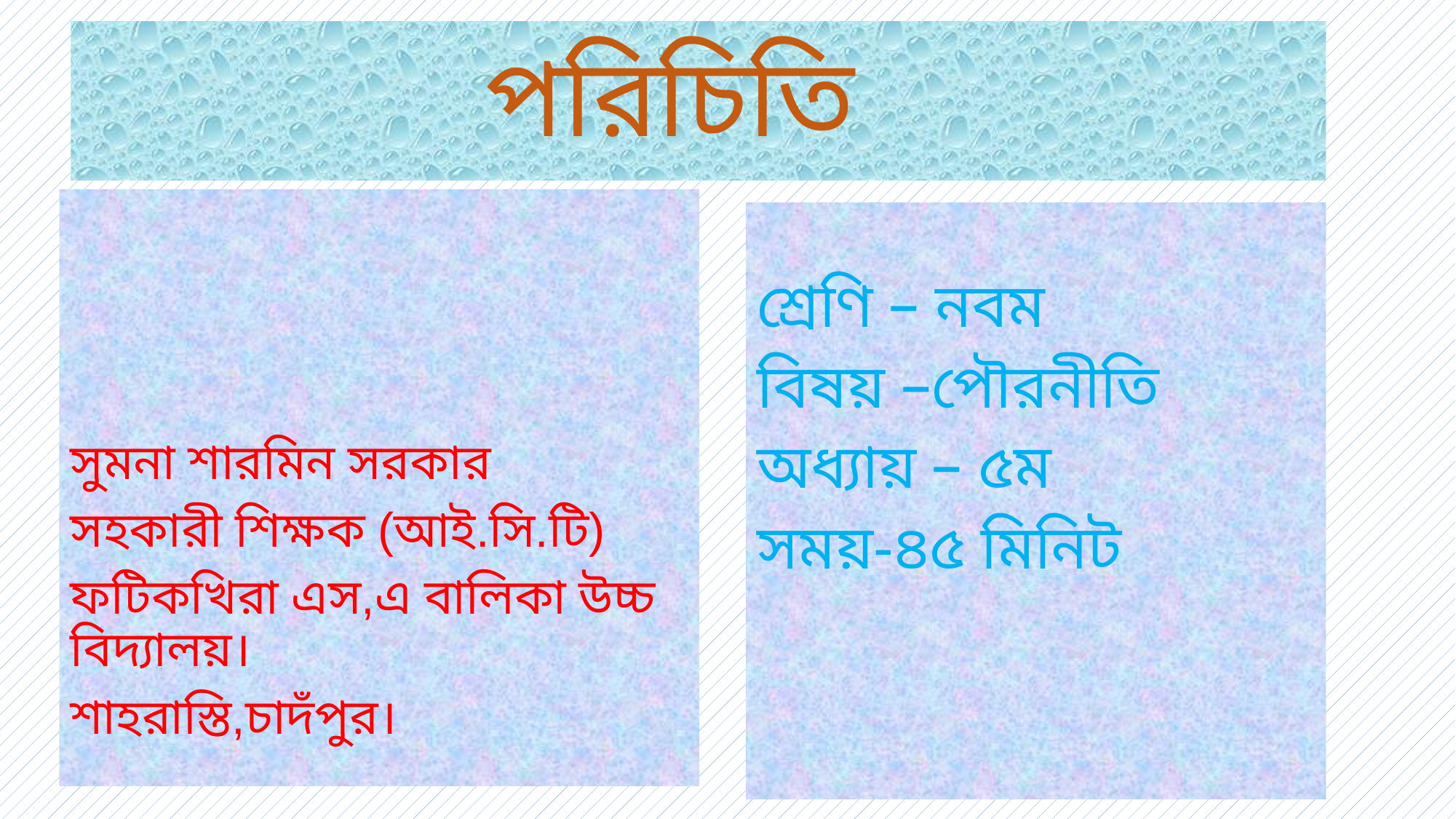

# পরিচিতি

সুমনা শারমিন সরকার
সহকারী শিক্ষক (আই.সি.টি)
ফটিকখিরা এস,এ বালিকা উচ্চ বিদ্যালয়।
শাহরাস্তি,চাদঁপুর।

শ্রেণি – নবম
বিষয় –পৌরনীতি
অধ্যায় – ৫ম
সময়-৪৫ মিনিট